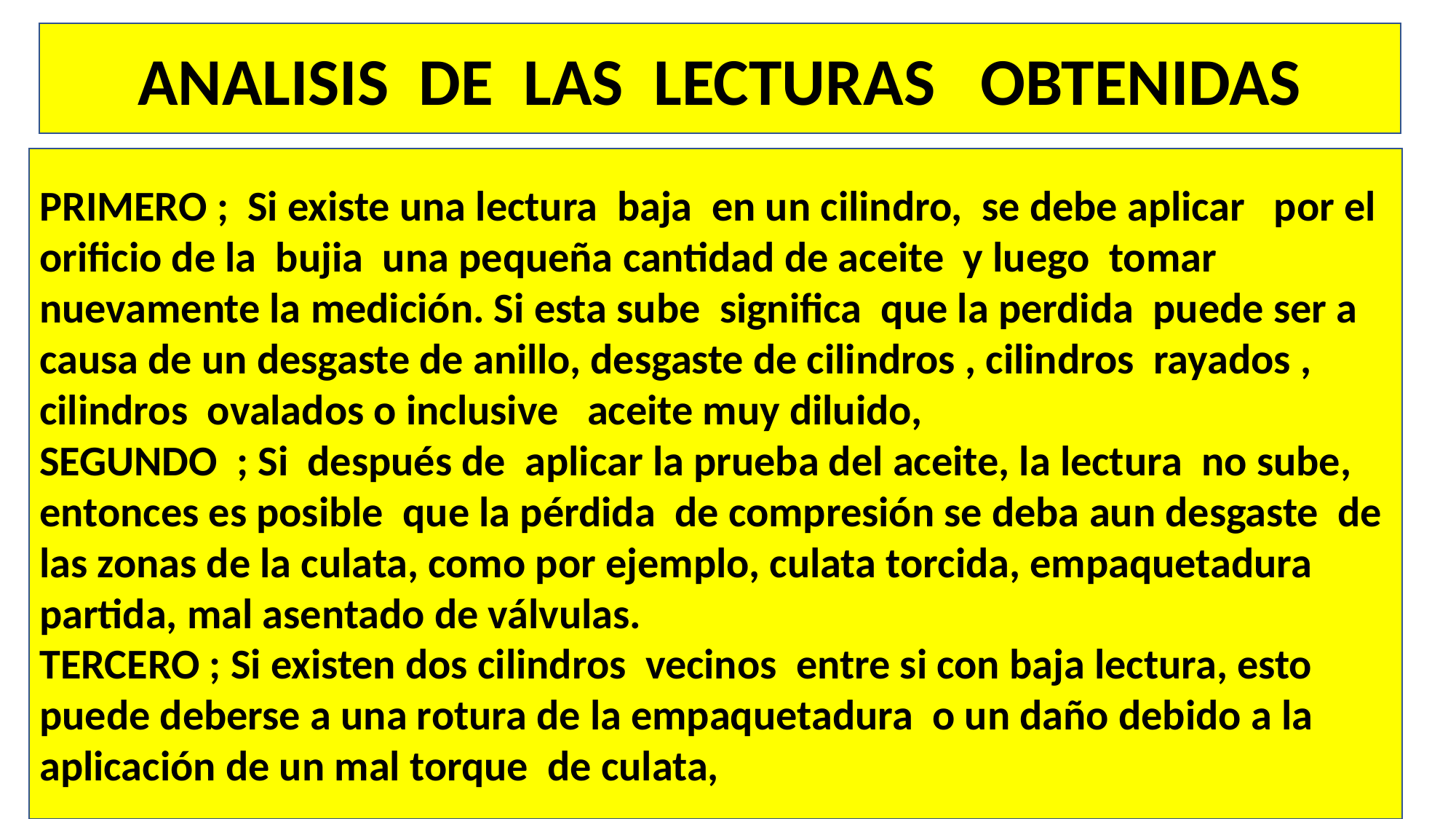

ANALISIS  DE  LAS  LECTURAS   OBTENIDAS
PRIMERO ;  Si existe una lectura  baja  en un cilindro,  se debe aplicar   por el orificio de la  bujia  una pequeña cantidad de aceite  y luego  tomar nuevamente la medición. Si esta sube  significa  que la perdida  puede ser a causa de un desgaste de anillo, desgaste de cilindros , cilindros  rayados , cilindros  ovalados o inclusive   aceite muy diluido,
SEGUNDO  ; Si  después de  aplicar la prueba del aceite, la lectura  no sube, entonces es posible  que la pérdida  de compresión se deba aun desgaste  de las zonas de la culata, como por ejemplo, culata torcida, empaquetadura  partida, mal asentado de válvulas.
TERCERO ; Si existen dos cilindros  vecinos  entre si con baja lectura, esto puede deberse a una rotura de la empaquetadura  o un daño debido a la aplicación de un mal torque  de culata,